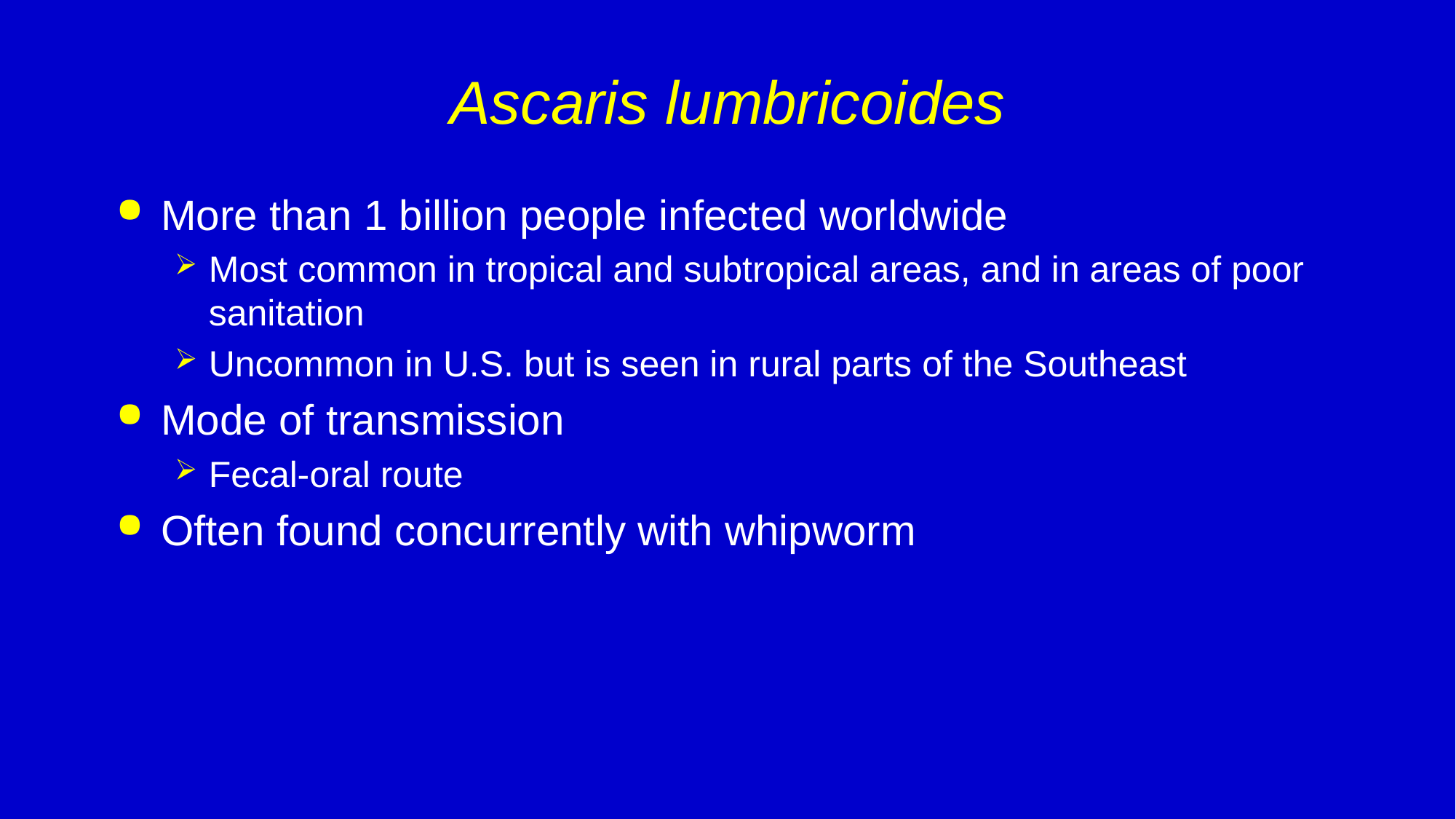

# Ascaris lumbricoides
More than 1 billion people infected worldwide
Most common in tropical and subtropical areas, and in areas of poor sanitation
Uncommon in U.S. but is seen in rural parts of the Southeast
Mode of transmission
Fecal-oral route
Often found concurrently with whipworm